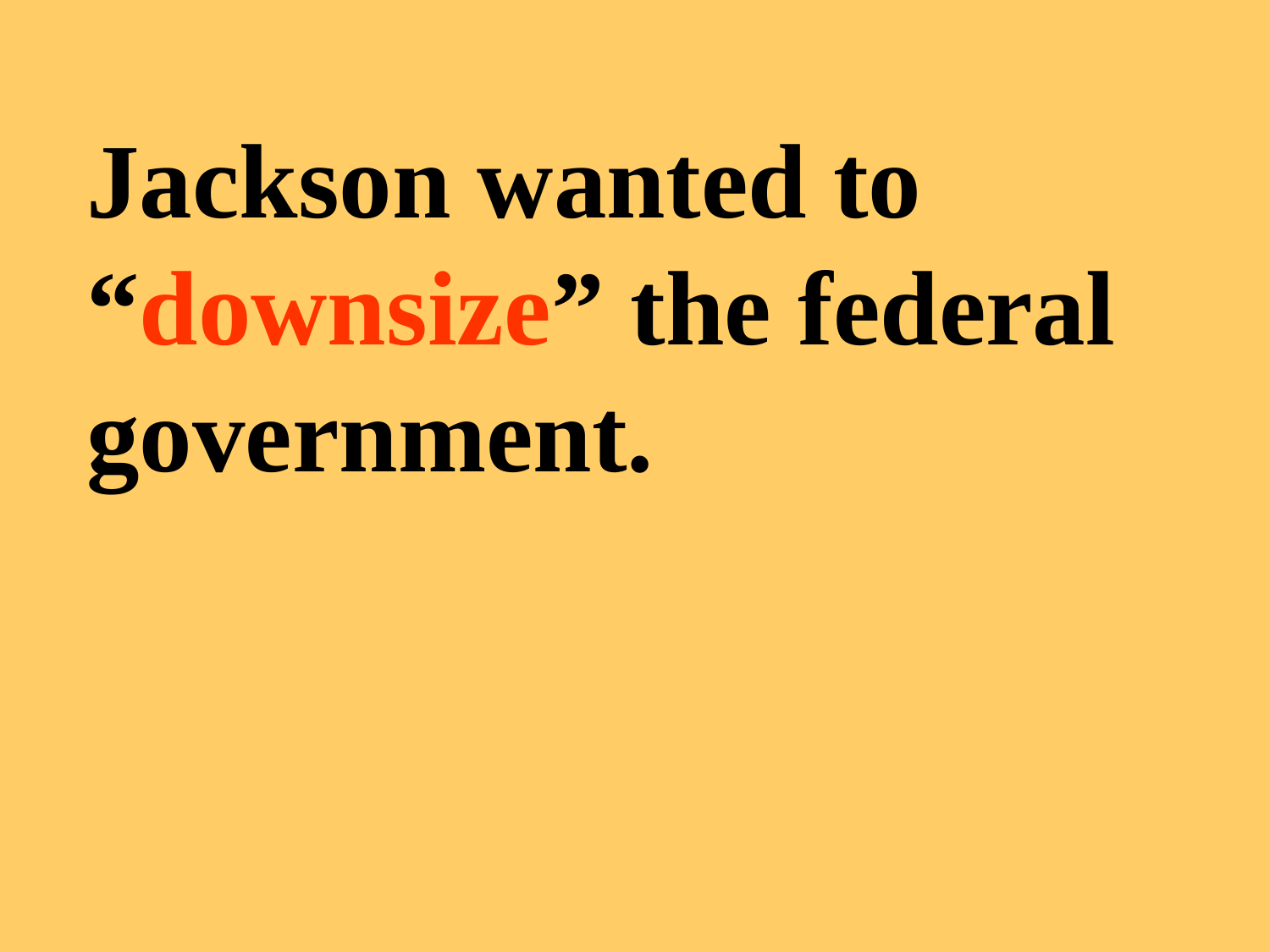

Jackson wanted to “downsize” the federal government.